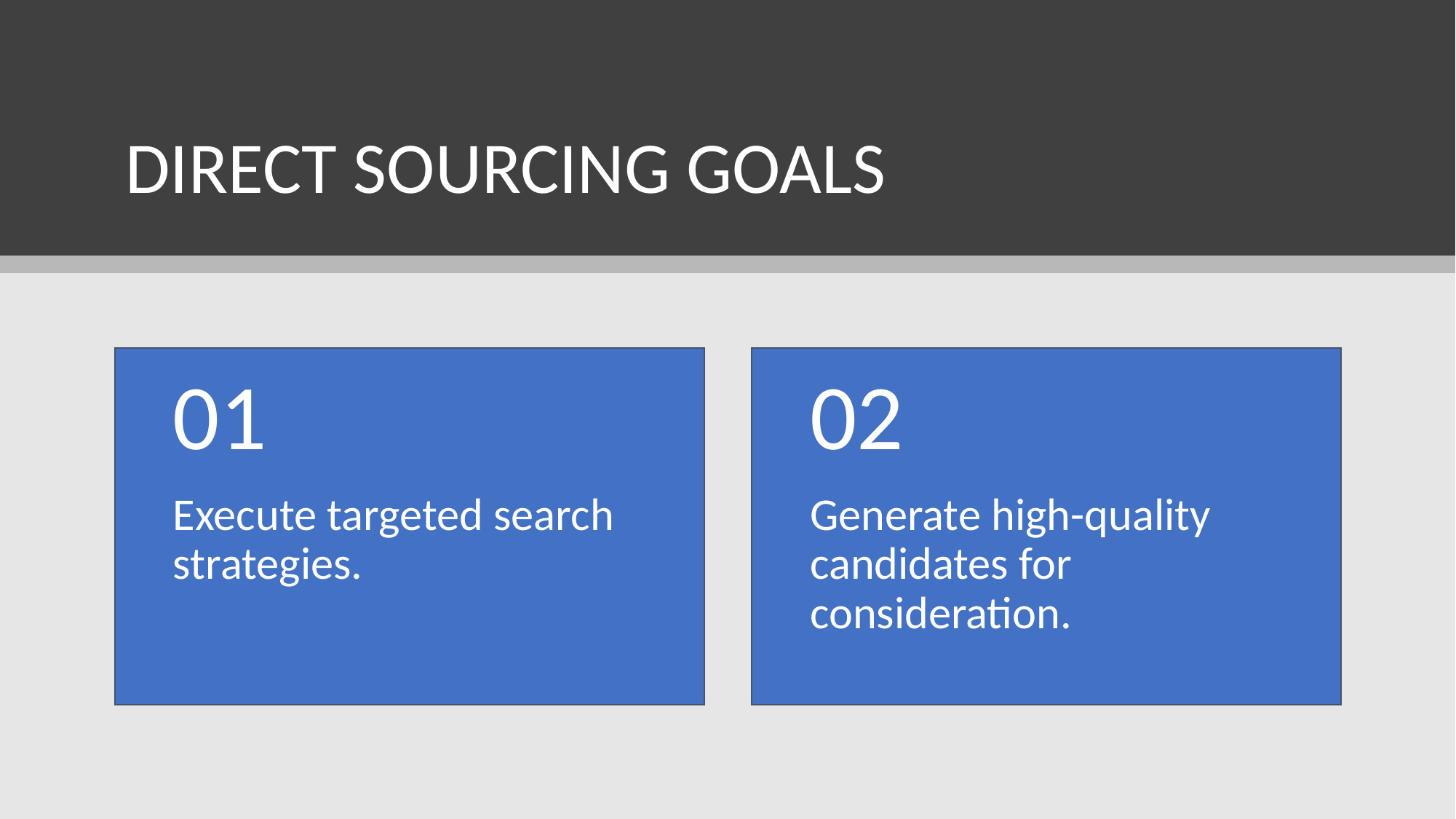

# DIRECT SOURCING GOALS

Execute targeted search strategies.
01
Generate high-quality candidates for consideration.
02